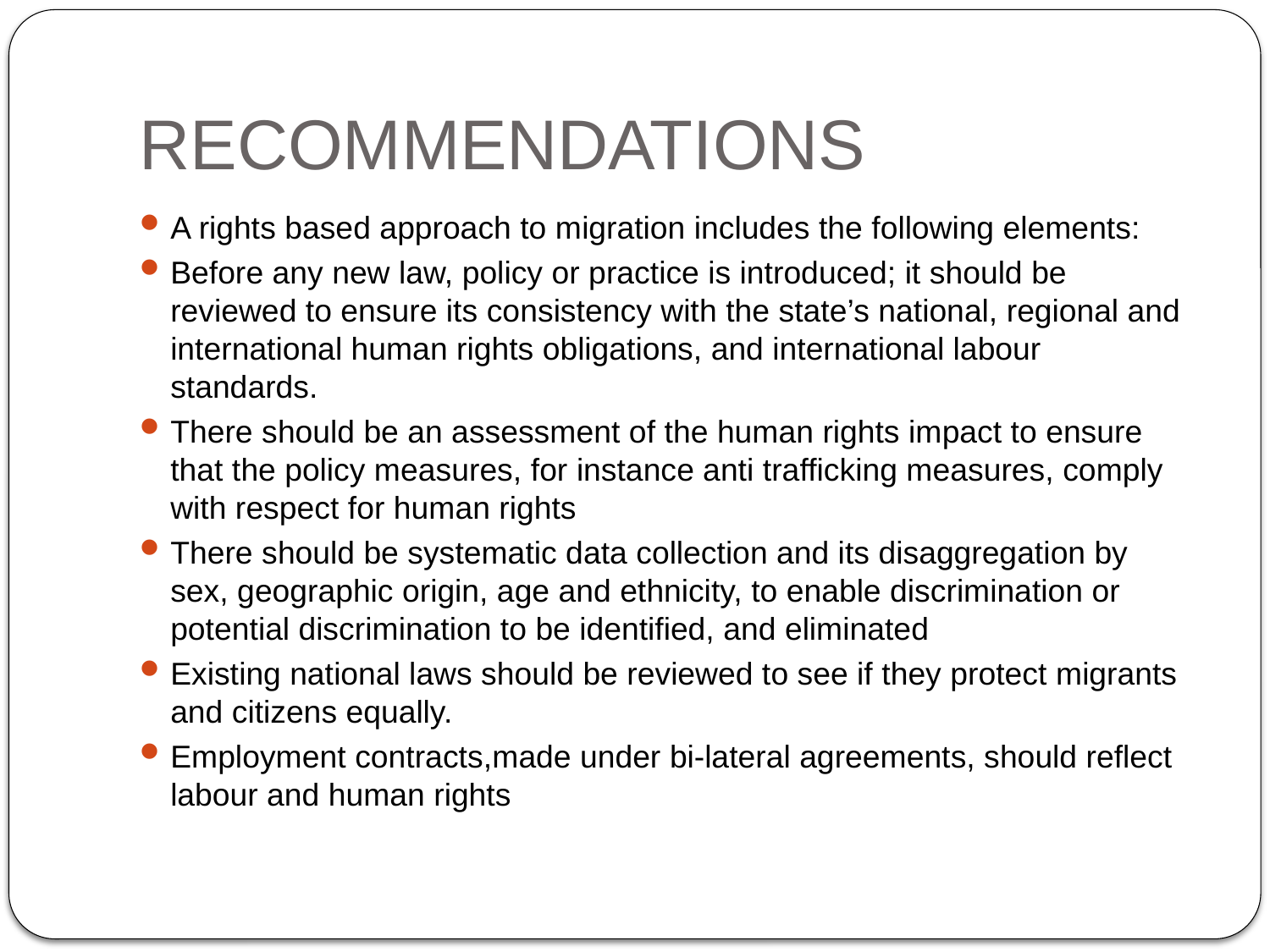

# RECOMMENDATIONS
A rights based approach to migration includes the following elements:
Before any new law, policy or practice is introduced; it should be reviewed to ensure its consistency with the state’s national, regional and international human rights obligations, and international labour standards.
There should be an assessment of the human rights impact to ensure that the policy measures, for instance anti trafficking measures, comply with respect for human rights
There should be systematic data collection and its disaggregation by sex, geographic origin, age and ethnicity, to enable discrimination or potential discrimination to be identified, and eliminated
Existing national laws should be reviewed to see if they protect migrants and citizens equally.
Employment contracts,made under bi-lateral agreements, should reflect labour and human rights